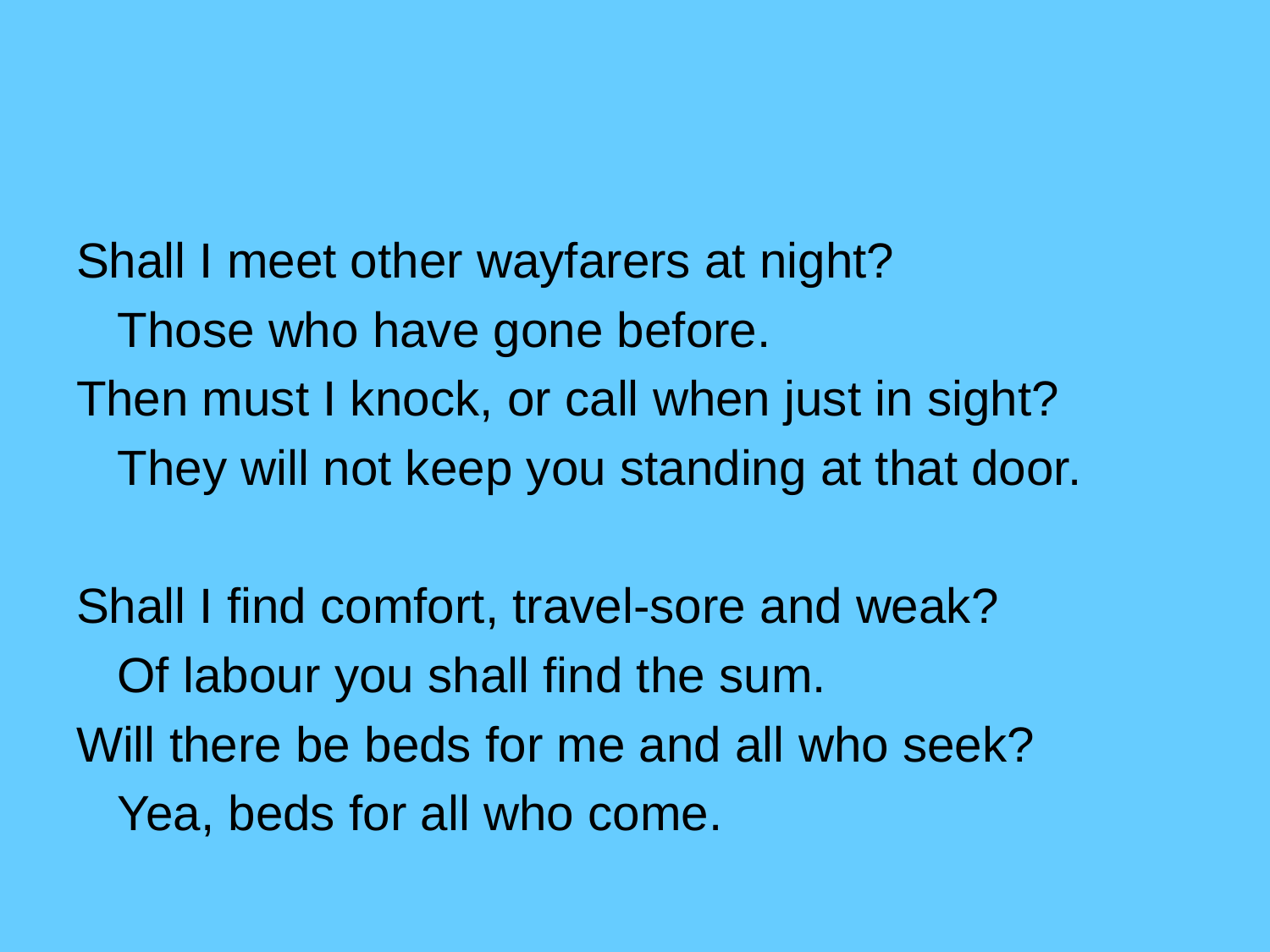

#
Shall I meet other wayfarers at night?
   Those who have gone before.
Then must I knock, or call when just in sight?
   They will not keep you standing at that door.

Shall I find comfort, travel-sore and weak?
   Of labour you shall find the sum.
Will there be beds for me and all who seek?
   Yea, beds for all who come.